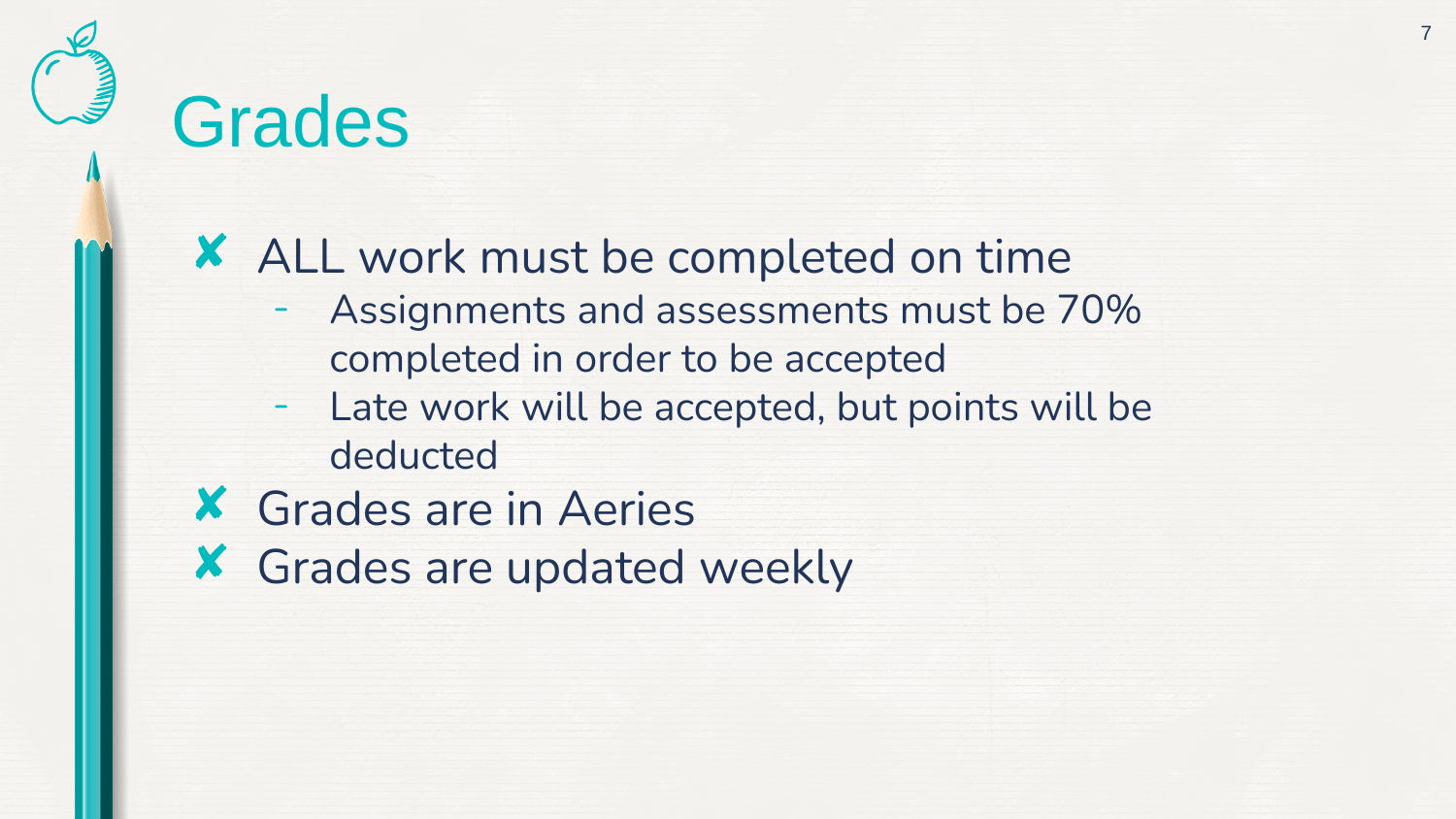

Grades
7
ALL work must be completed on time
Assignments and assessments must be 70% completed in order to be accepted
Late work will be accepted, but points will be deducted
Grades are in Aeries
Grades are updated weekly